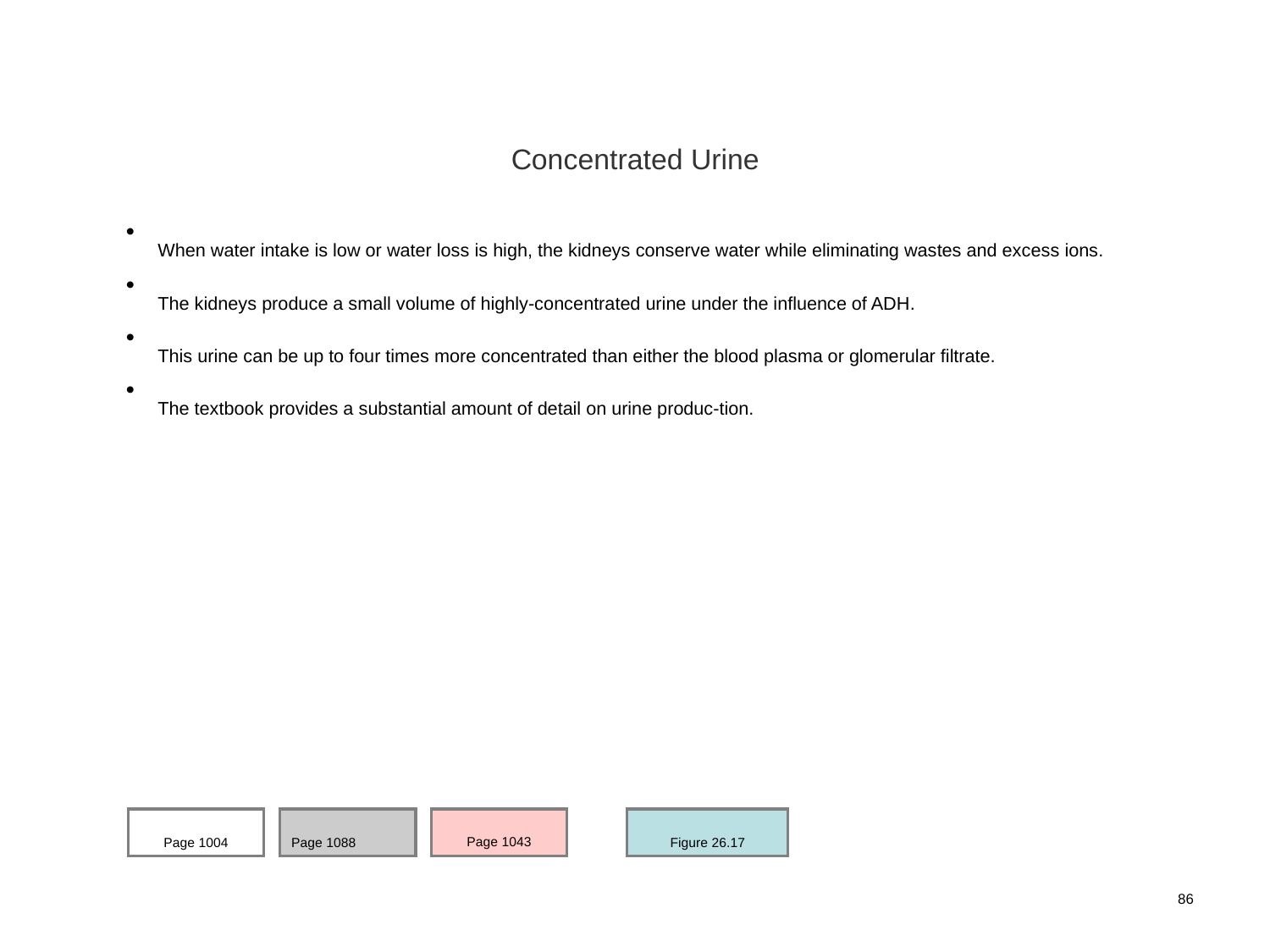

Concentrated Urine
When water intake is low or water loss is high, the kidneys conserve water while eliminating wastes and excess ions.
The kidneys produce a small volume of highly-concentrated urine under the influence of ADH.
This urine can be up to four times more concentrated than either the blood plasma or glomerular filtrate.
The textbook provides a substantial amount of detail on urine produc-tion.

Page 1004

Page 1088

Page 1043

Figure 26.17
86